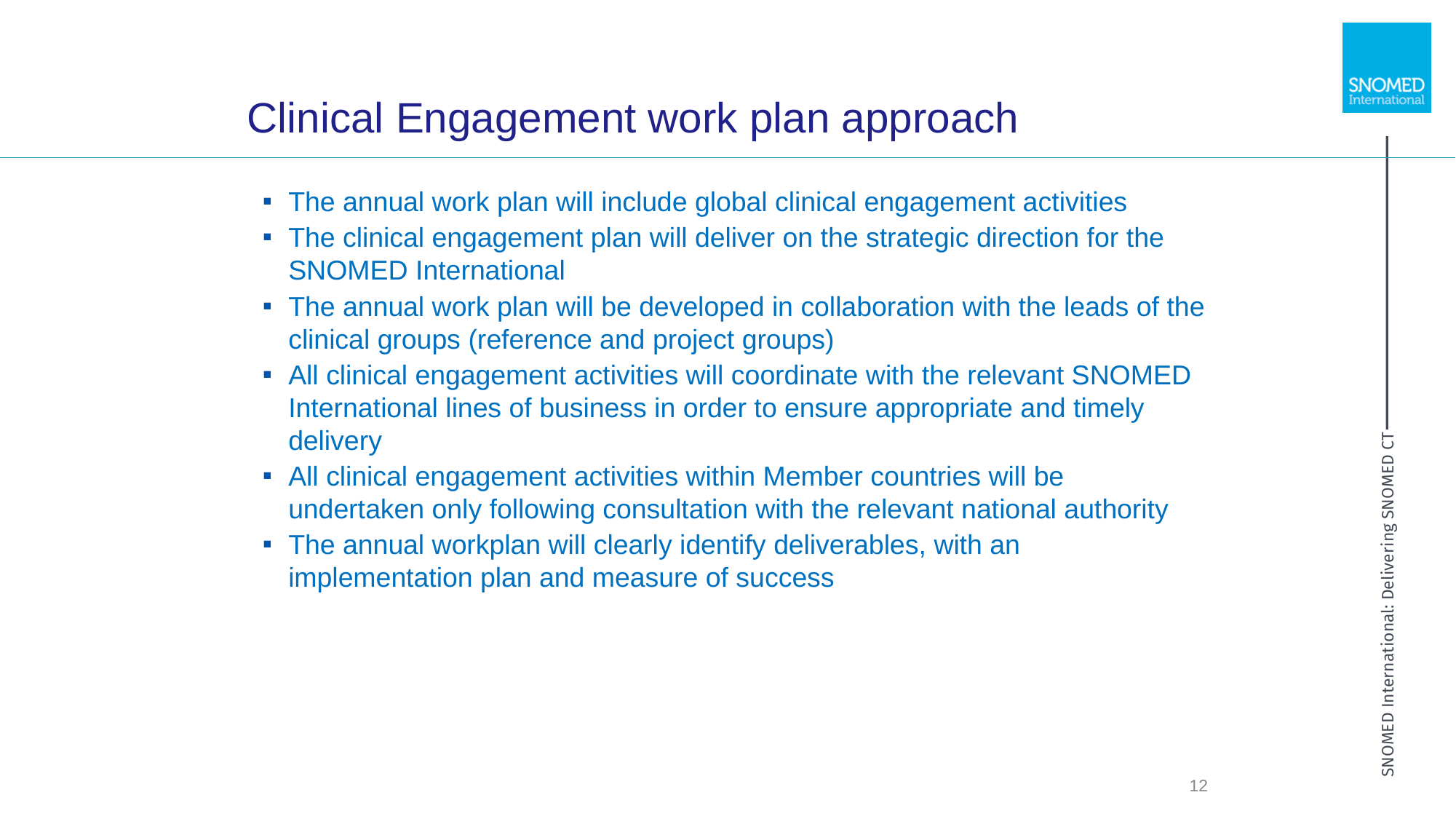

# Clinical Engagement work plan approach
The annual work plan will include global clinical engagement activities
The clinical engagement plan will deliver on the strategic direction for the SNOMED International
The annual work plan will be developed in collaboration with the leads of the clinical groups (reference and project groups)
All clinical engagement activities will coordinate with the relevant SNOMED International lines of business in order to ensure appropriate and timely delivery
All clinical engagement activities within Member countries will be undertaken only following consultation with the relevant national authority
The annual workplan will clearly identify deliverables, with an implementation plan and measure of success

12